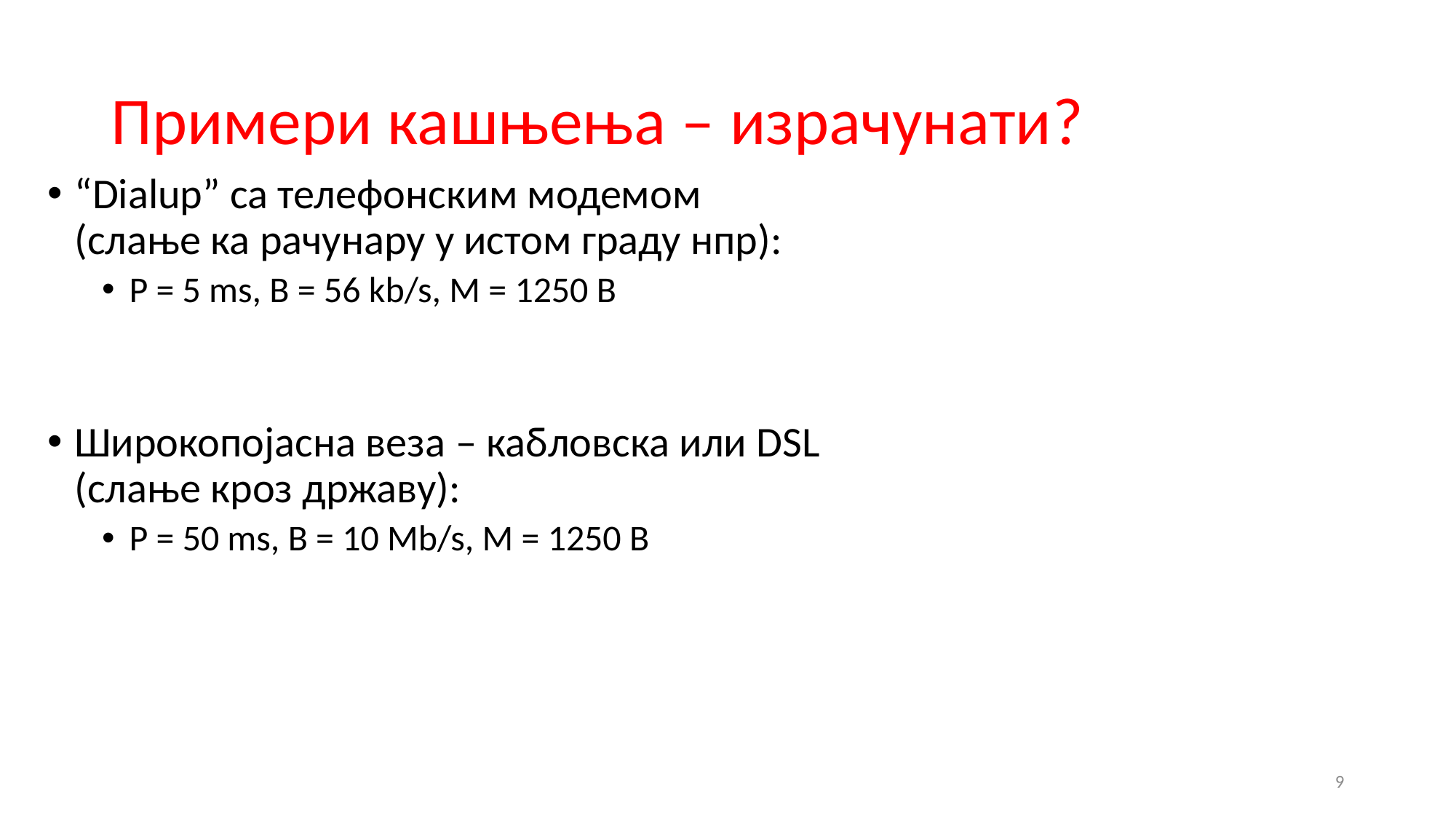

# Примери кашњења – израчунати?
“Dialup” са телефонским модемом
(слање ка рачунару у истом граду нпр):
P = 5 ms, B = 56 kb/s, M = 1250 B

Широкопојасна веза – кабловска или DSL
(слање кроз државу):
P = 50 ms, B = 10 Mb/s, M = 1250 B

9